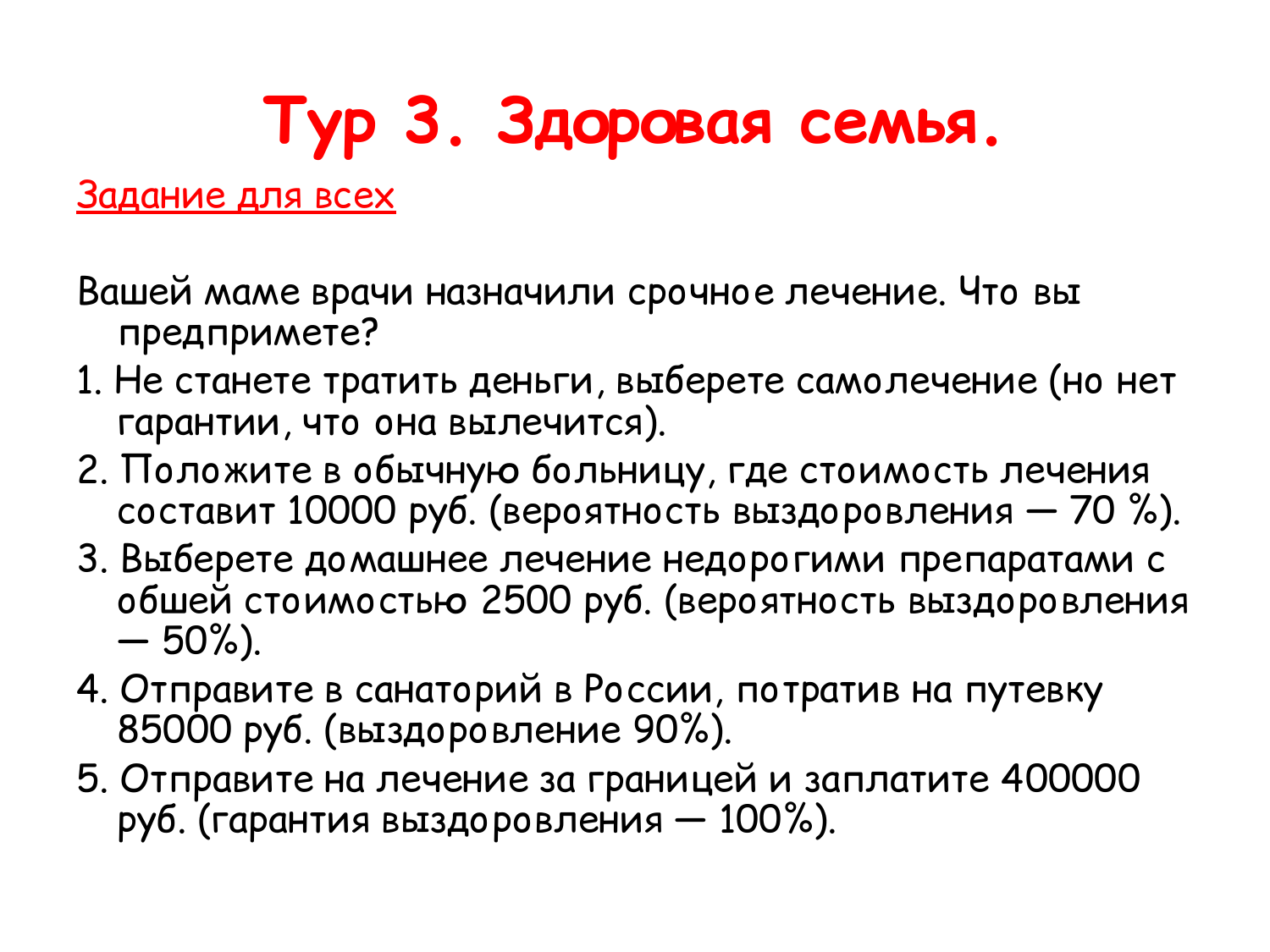

# Тур 3. Здоровая семья.
Задание для всех

Вашей маме врачи назначили срочное лечение. Что вы предпримете?
1. Не станете тратить деньги, выберете самолечение (но нет гарантии, что она вылечится).
2. Положите в обычную больницу, где стоимость лечения составит 10000 руб. (вероятность выздоровления — 70 %).
3. Выберете домашнее лечение недорогими препаратами с обшей стоимостью 2500 руб. (вероятность выздоровления — 50%).
4. Отправите в санаторий в России, потратив на путевку 85000 руб. (выздоровление 90%).
5. Отправите на лечение за границей и заплатите 400000 руб. (гарантия выздоровления — 100%).